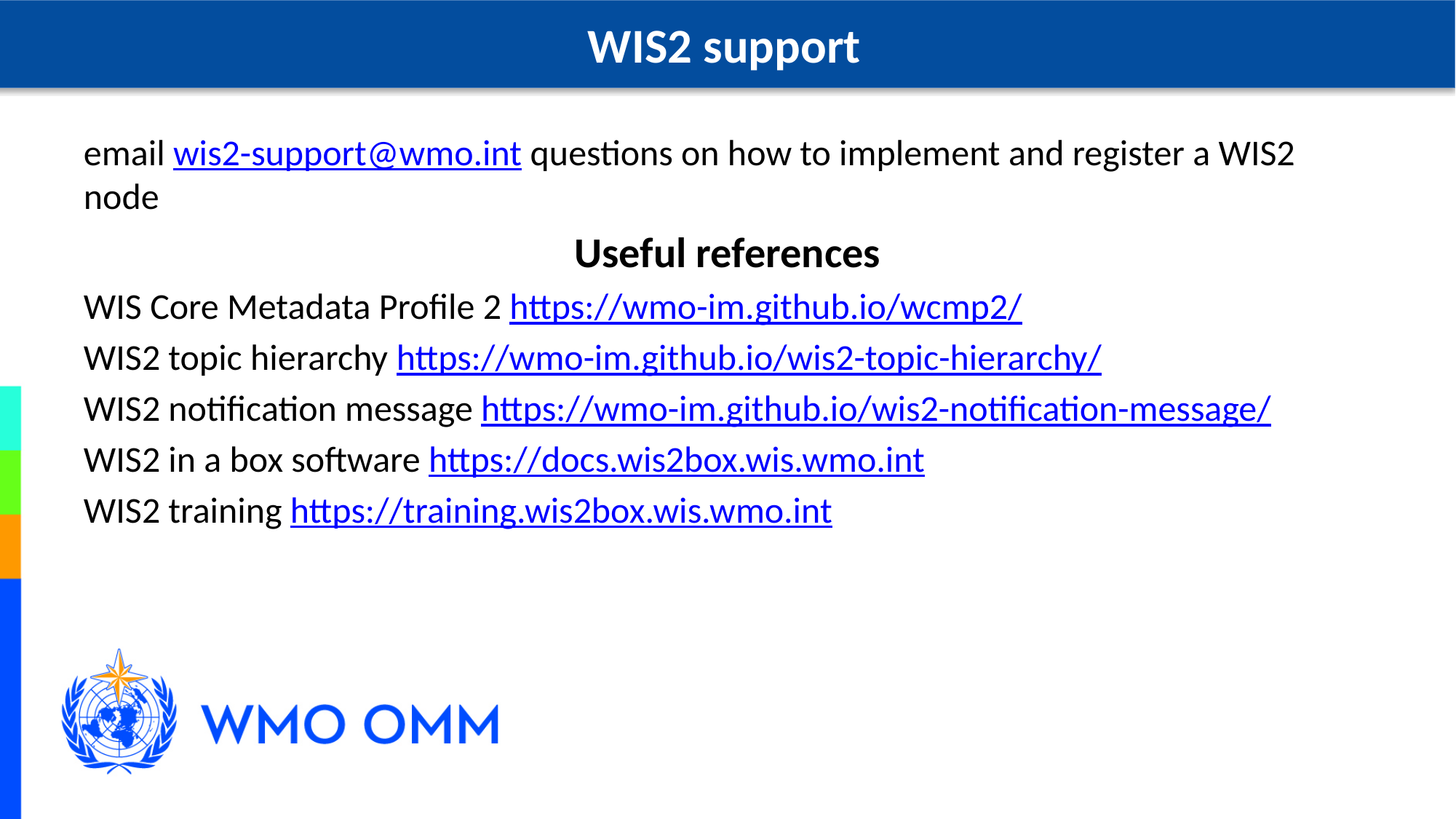

WIS2 support
email wis2-support@wmo.int questions on how to implement and register a WIS2 node
Useful references
WIS Core Metadata Profile 2 https://wmo-im.github.io/wcmp2/
WIS2 topic hierarchy https://wmo-im.github.io/wis2-topic-hierarchy/
WIS2 notification message https://wmo-im.github.io/wis2-notification-message/
WIS2 in a box software https://docs.wis2box.wis.wmo.int
WIS2 training https://training.wis2box.wis.wmo.int